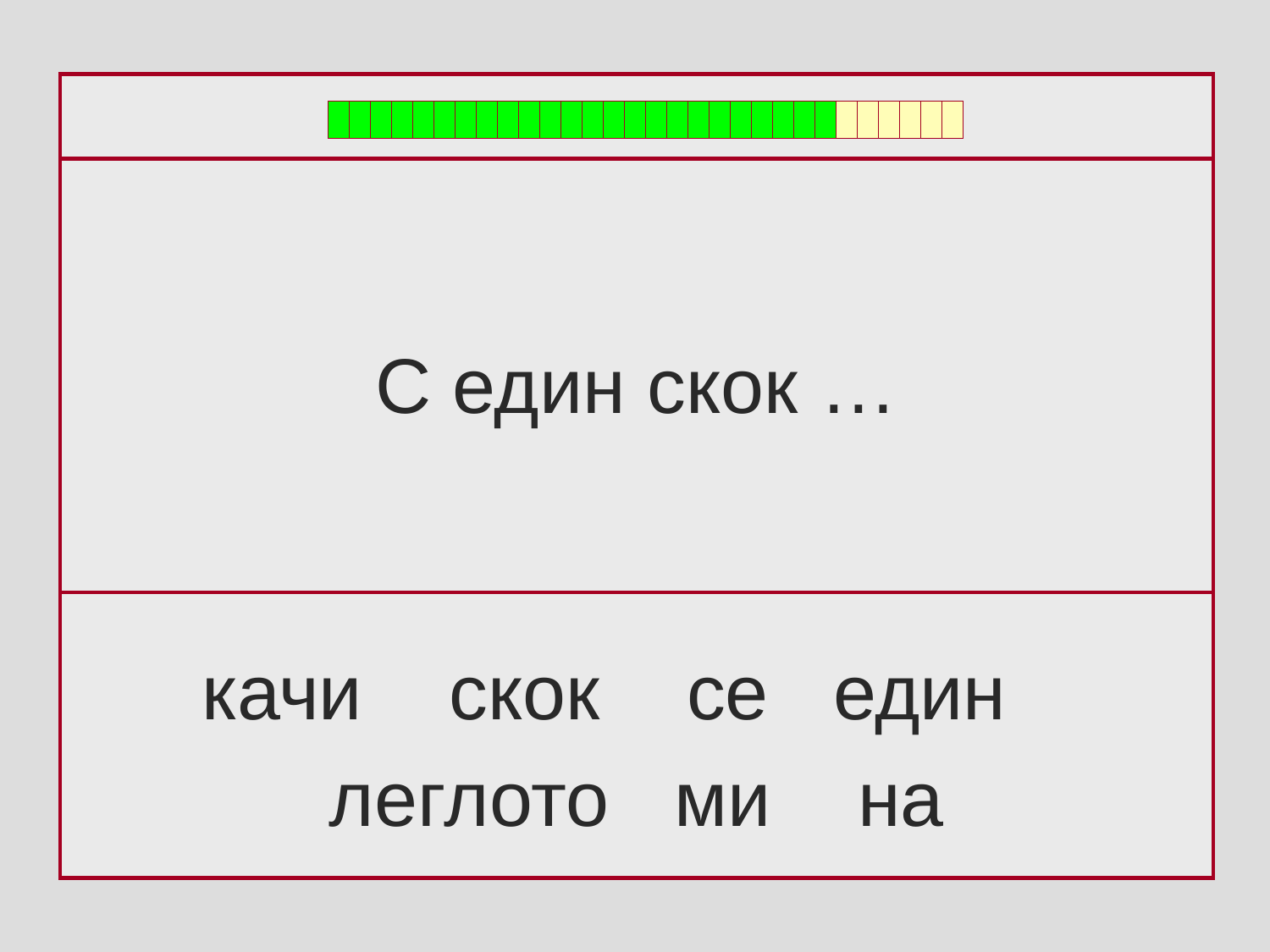

С един скок …
качи    скок    се   един
леглото   ми    на